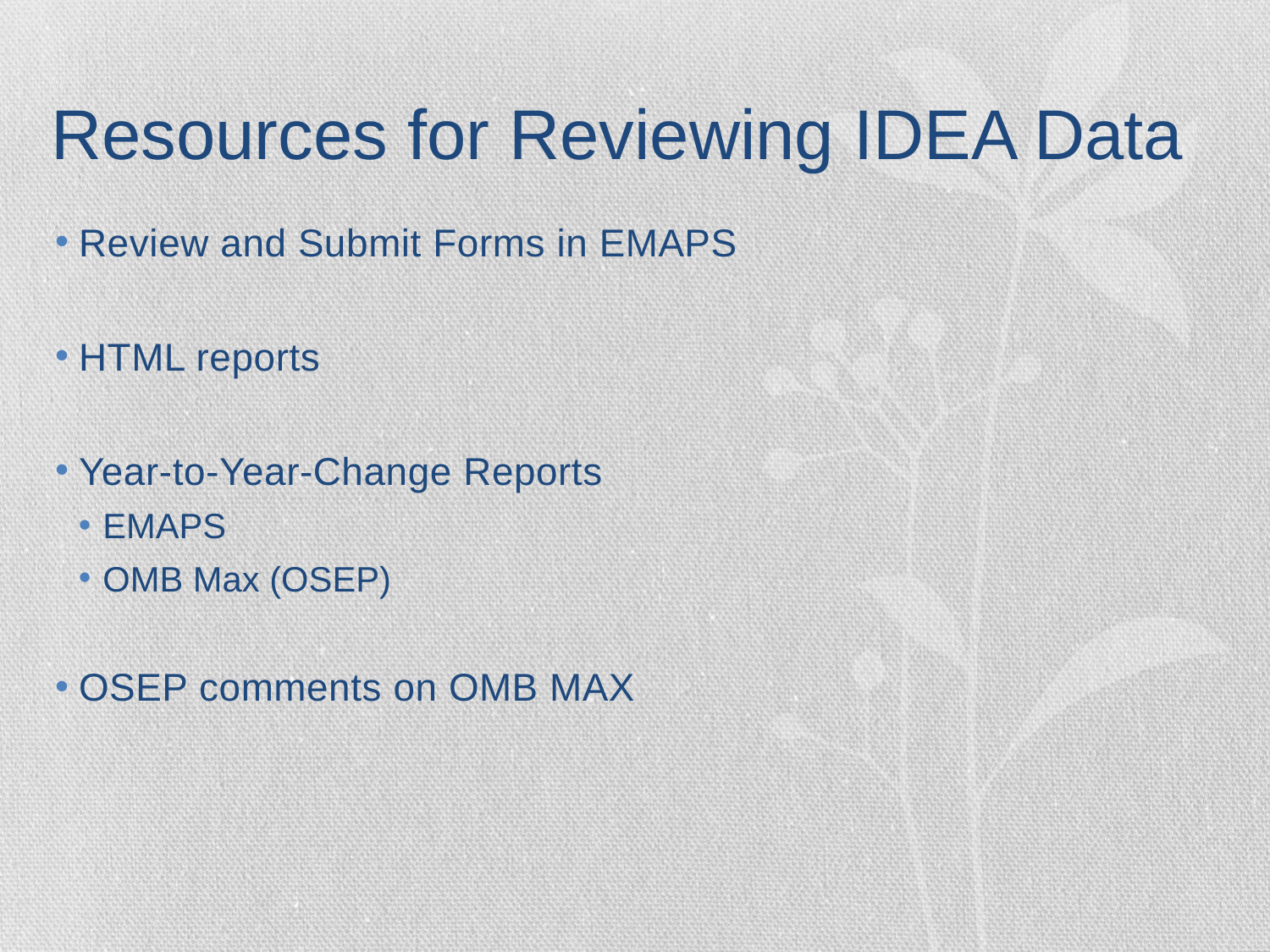

# Resources for Reviewing IDEA Data
Review and Submit Forms in EMAPS

HTML reports

Year-to-Year-Change Reports
EMAPS
OMB Max (OSEP)

OSEP comments on OMB MAX